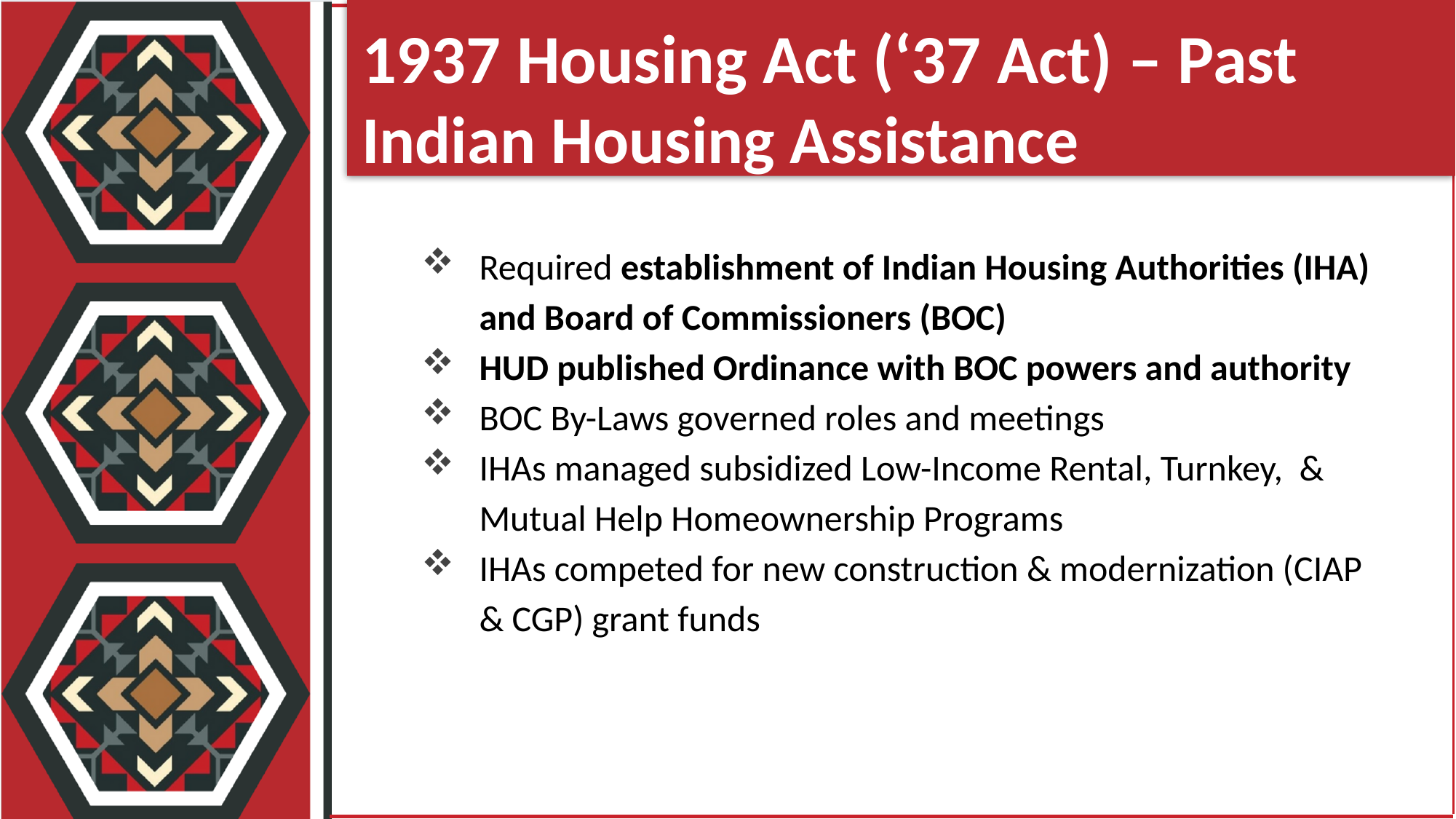

1937 Housing Act (‘37 Act) – Past Indian Housing Assistance

Required establishment of Indian Housing Authorities (IHA) and Board of Commissioners (BOC)
HUD published Ordinance with BOC powers and authority
BOC By-Laws governed roles and meetings
IHAs managed subsidized Low-Income Rental, Turnkey,  & Mutual Help Homeownership Programs
IHAs competed for new construction & modernization (CIAP & CGP) grant funds